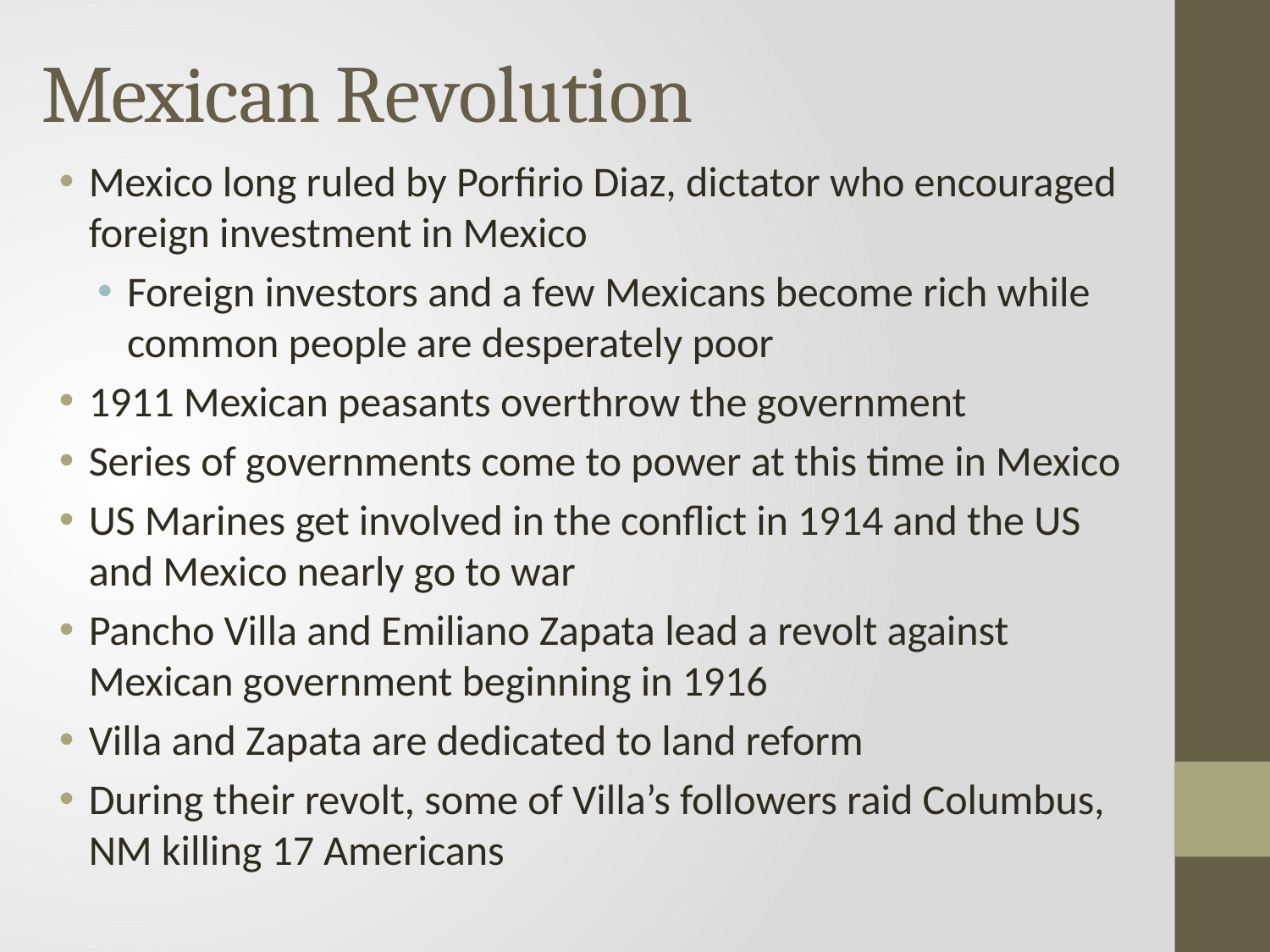

# Mexican Revolution
Mexico long ruled by Porfirio Diaz, dictator who encouraged foreign investment in Mexico
Foreign investors and a few Mexicans become rich while common people are desperately poor
1911 Mexican peasants overthrow the government
Series of governments come to power at this time in Mexico
US Marines get involved in the conflict in 1914 and the US and Mexico nearly go to war
Pancho Villa and Emiliano Zapata lead a revolt against Mexican government beginning in 1916
Villa and Zapata are dedicated to land reform
During their revolt, some of Villa’s followers raid Columbus, NM killing 17 Americans